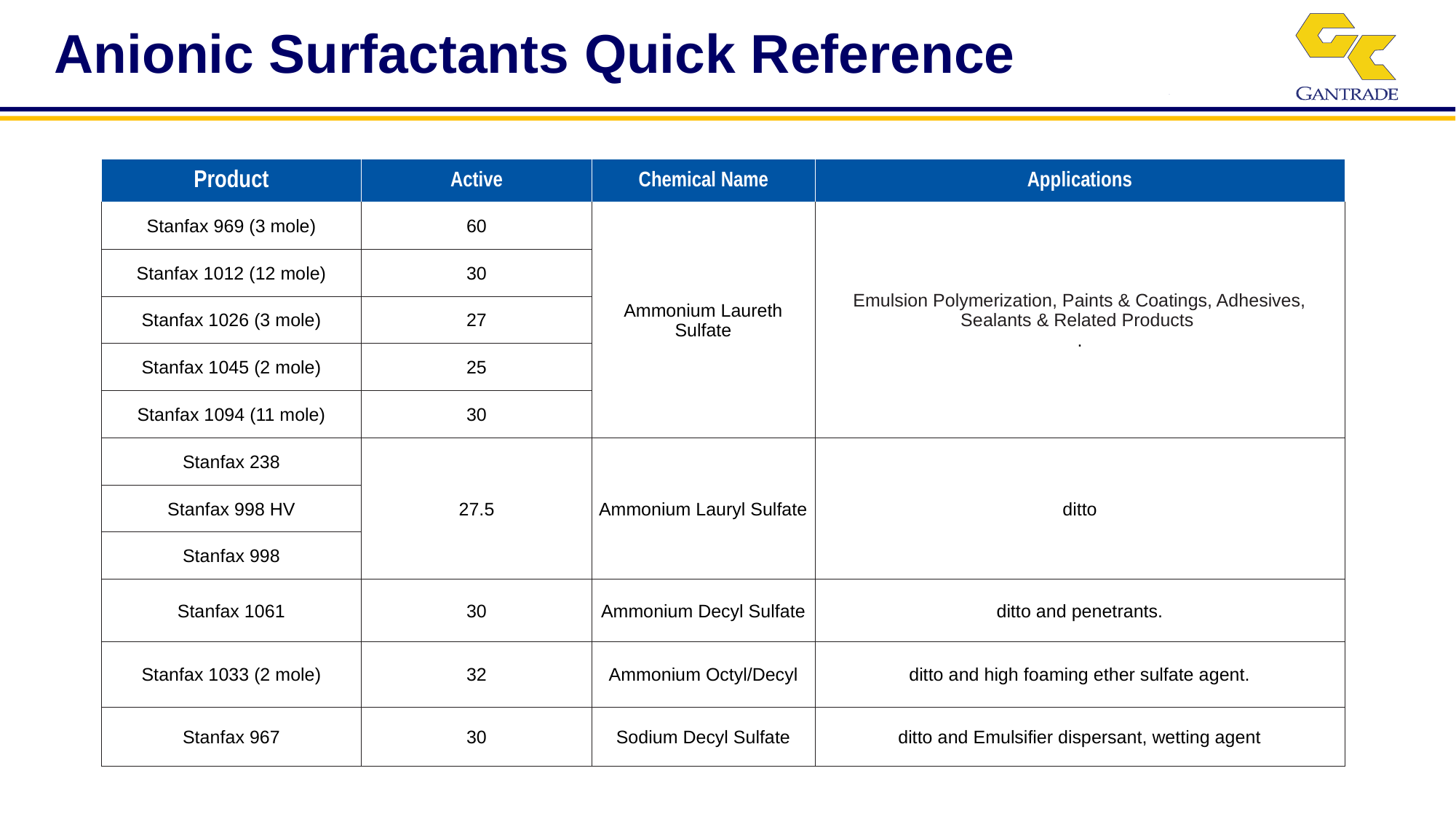

Anionic Surfactants Quick Reference

| Product | Active | Chemical Name | Applications |
| --- | --- | --- | --- |
| Stanfax 969 (3 mole) | 60 | Ammonium Laureth Sulfate | Emulsion Polymerization, Paints & Coatings, Adhesives, Sealants & Related Products  . |
| Stanfax 1012 (12 mole) | 30 |  |  |
| Stanfax 1026 (3 mole) | 27 |  |  |
| Stanfax 1045 (2 mole) | 25 |  |  |
| Stanfax 1094 (11 mole) | 30 |  |  |
| Stanfax 238 | 27.5 | Ammonium Lauryl Sulfate | ditto |
| Stanfax 998 HV |  |  |  |
| Stanfax 998 |  |  |  |
| Stanfax 1061 | 30 | Ammonium Decyl Sulfate | ditto and penetrants. |
| Stanfax 1033 (2 mole) | 32 | Ammonium Octyl/Decyl | ditto and high foaming ether sulfate agent. |
| Stanfax 967 | 30 | Sodium Decyl Sulfate | ditto and Emulsifier dispersant, wetting agent |